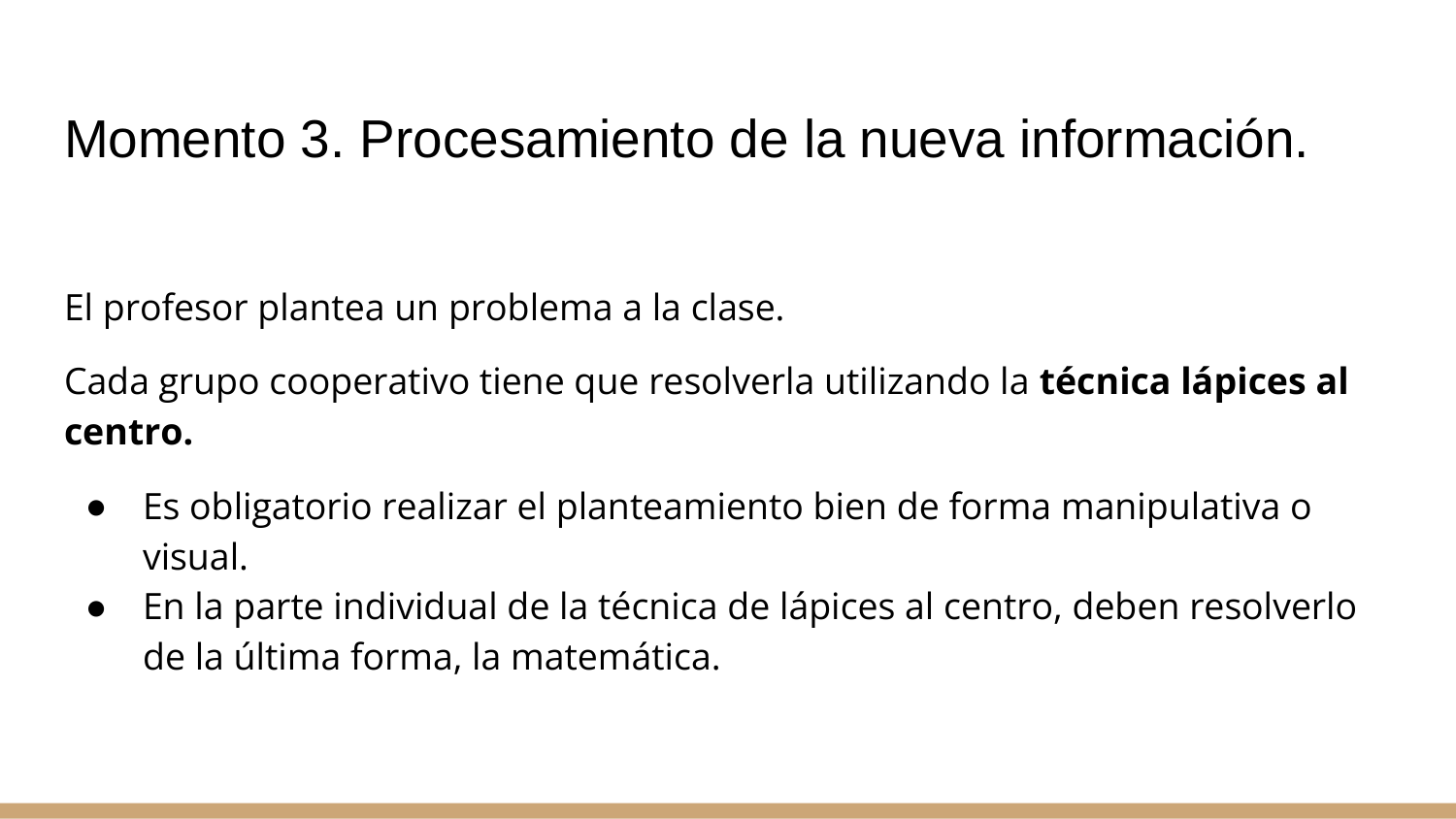

# Momento 3. Procesamiento de la nueva información.

El profesor plantea un problema a la clase.
Cada grupo cooperativo tiene que resolverla utilizando la técnica lápices al centro.
Es obligatorio realizar el planteamiento bien de forma manipulativa o visual.
En la parte individual de la técnica de lápices al centro, deben resolverlo de la última forma, la matemática.